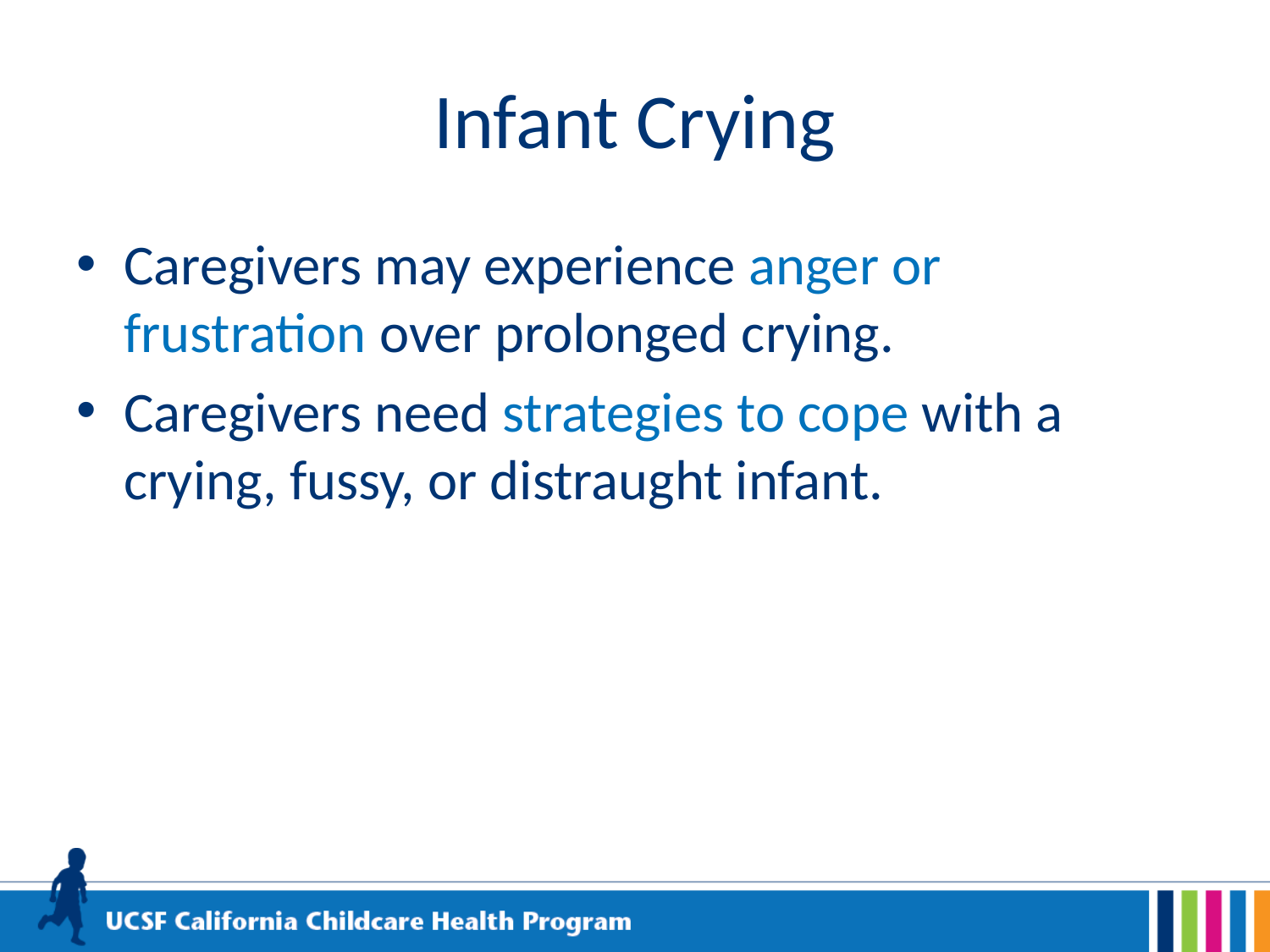

# Infant Crying
Caregivers may experience anger or frustration over prolonged crying.
Caregivers need strategies to cope with a crying, fussy, or distraught infant.